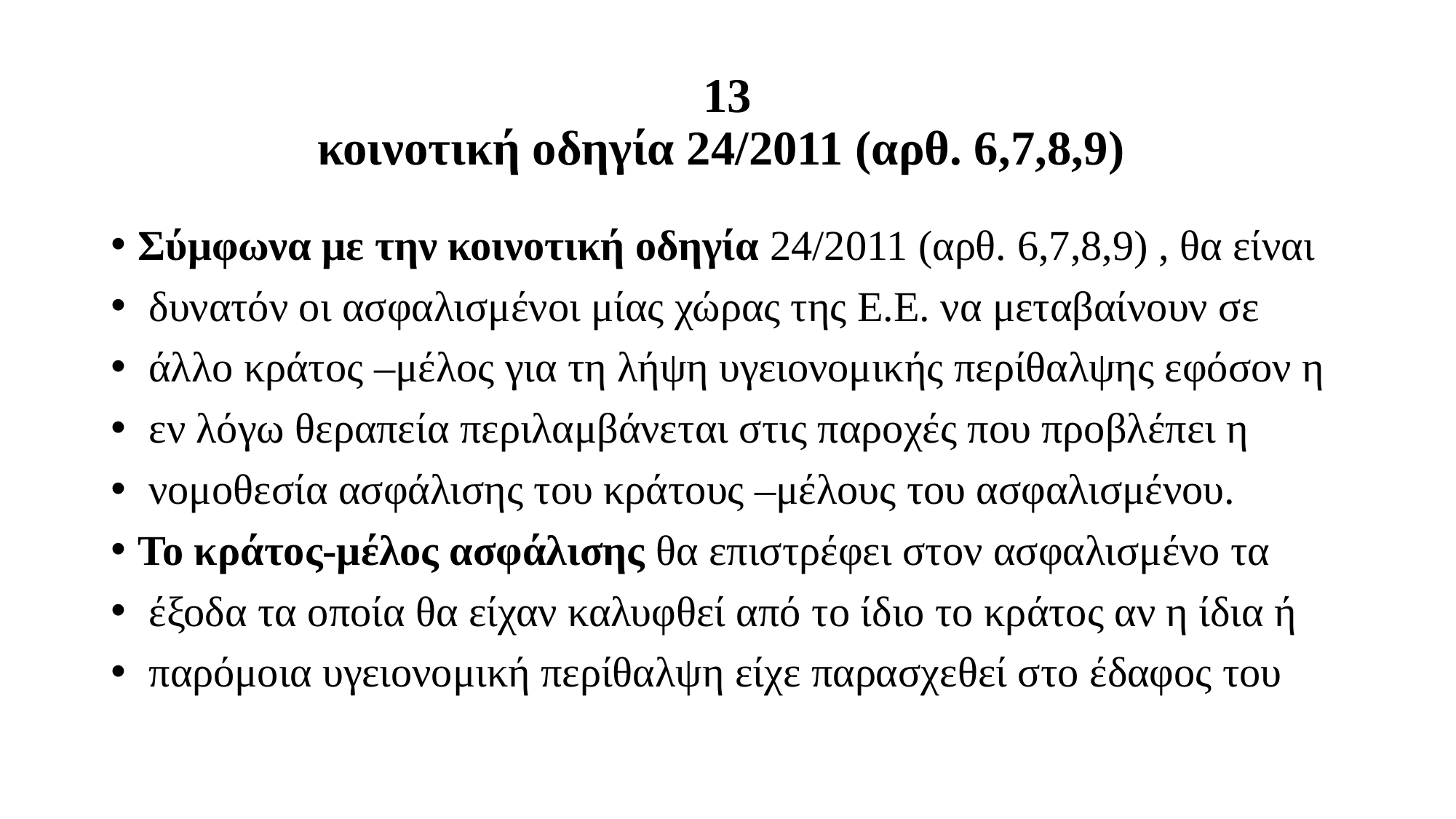

# 13 κοινοτική οδηγία 24/2011 (αρθ. 6,7,8,9)
Σύμφωνα με την κοινοτική οδηγία 24/2011 (αρθ. 6,7,8,9) , θα είναι
 δυνατόν οι ασφαλισμένοι μίας χώρας της Ε.Ε. να μεταβαίνουν σε
 άλλο κράτος –μέλος για τη λήψη υγειονομικής περίθαλψης εφόσον η
 εν λόγω θεραπεία περιλαμβάνεται στις παροχές που προβλέπει η
 νομοθεσία ασφάλισης του κράτους –μέλους του ασφαλισμένου.
Το κράτος-μέλος ασφάλισης θα επιστρέφει στον ασφαλισμένο τα
 έξοδα τα οποία θα είχαν καλυφθεί από το ίδιο το κράτος αν η ίδια ή
 παρόμοια υγειονομική περίθαλψη είχε παρασχεθεί στο έδαφος του